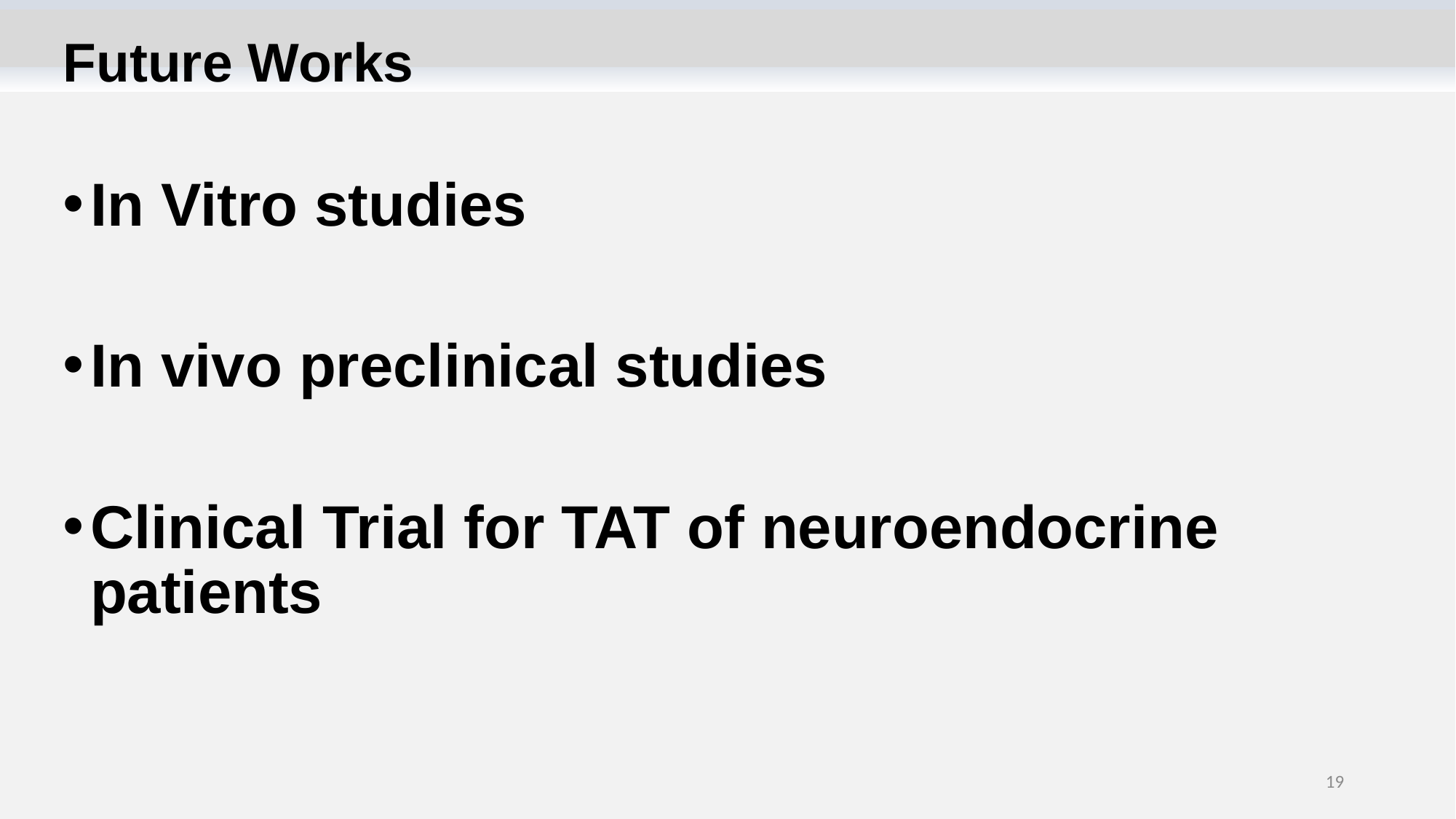

# Future Works

In Vitro studies

In vivo preclinical studies

Clinical Trial for TAT of neuroendocrine patients

19